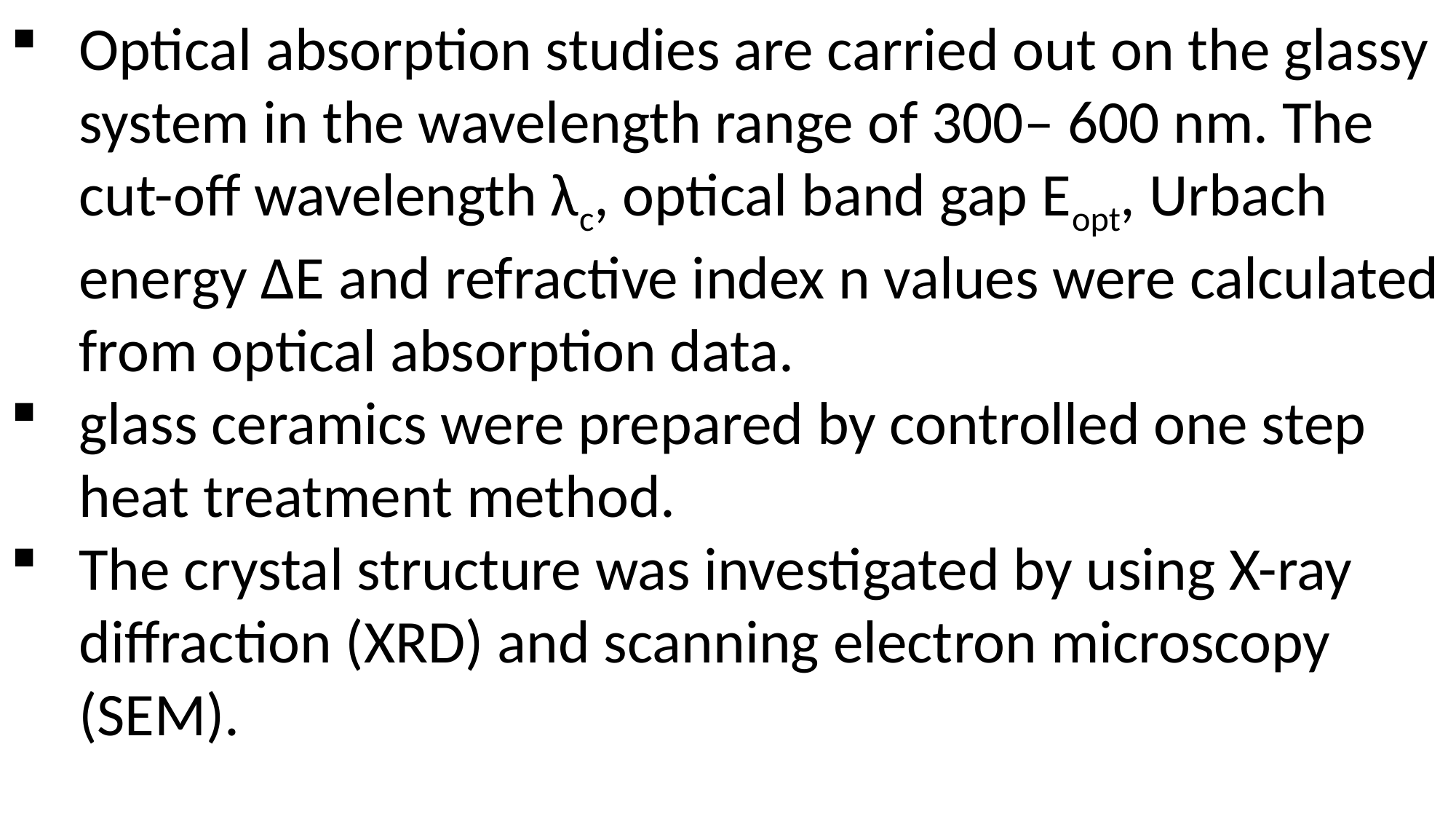

Optical absorption studies are carried out on the glassy system in the wavelength range of 300– 600 nm. The cut-off wavelength λc, optical band gap Eopt, Urbach energy ΔE and refractive index n values were calculated from optical absorption data.
glass ceramics were prepared by controlled one step heat treatment method.
The crystal structure was investigated by using X-ray diffraction (XRD) and scanning electron microscopy (SEM).